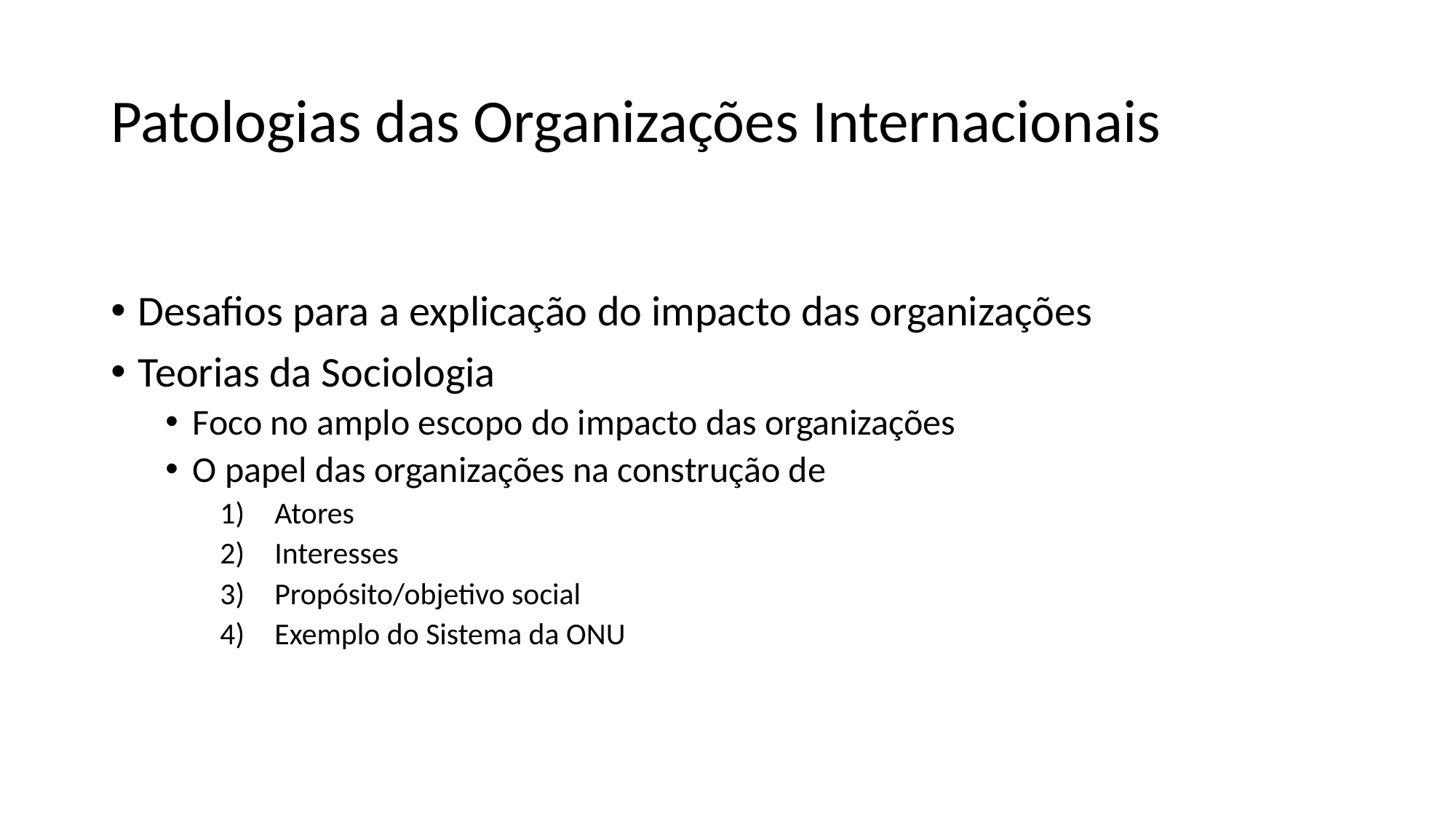

# Patologias das Organizações Internacionais

Desafios para a explicação do impacto das organizações
Teorias da Sociologia
Foco no amplo escopo do impacto das organizações
O papel das organizações na construção de
Atores
Interesses
Propósito/objetivo social
Exemplo do Sistema da ONU